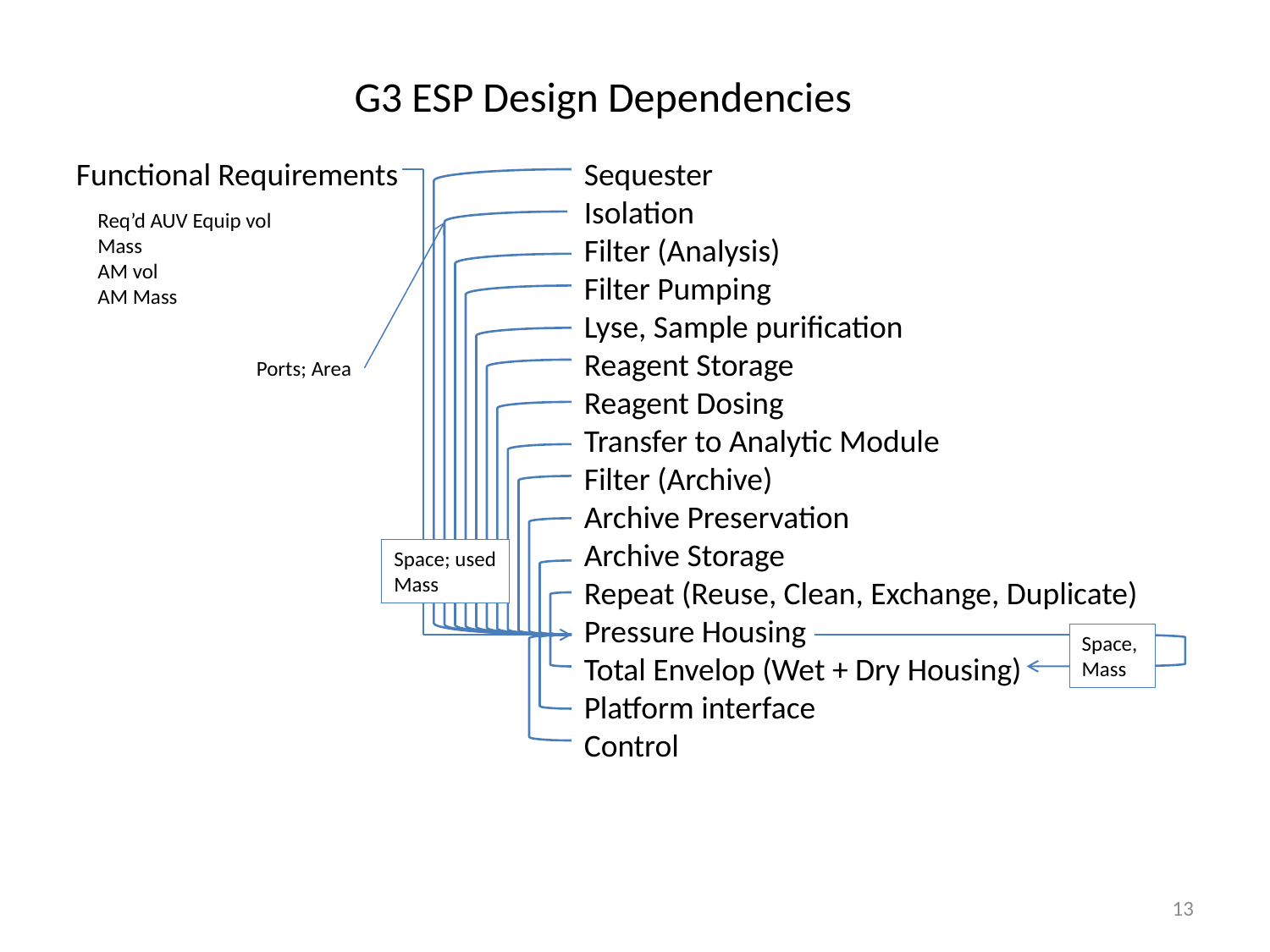

Req’d AUV Equip vol
Mass
AM vol
AM Mass

Ports; Area

Space; used
Mass

Space,
Mass

13